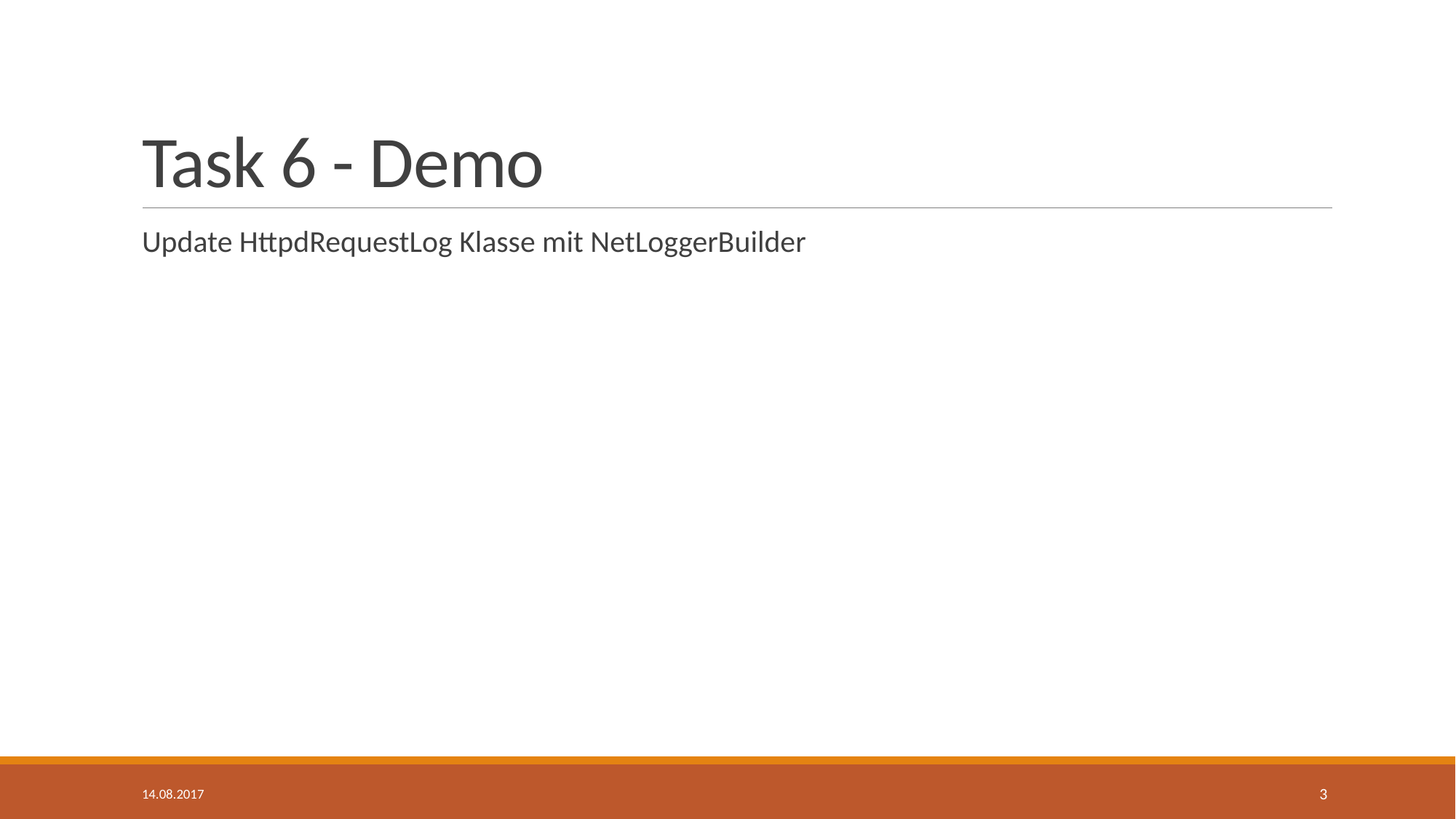

# Task 6 - Demo
Update HttpdRequestLog Klasse mit NetLoggerBuilder
14.08.2017
3